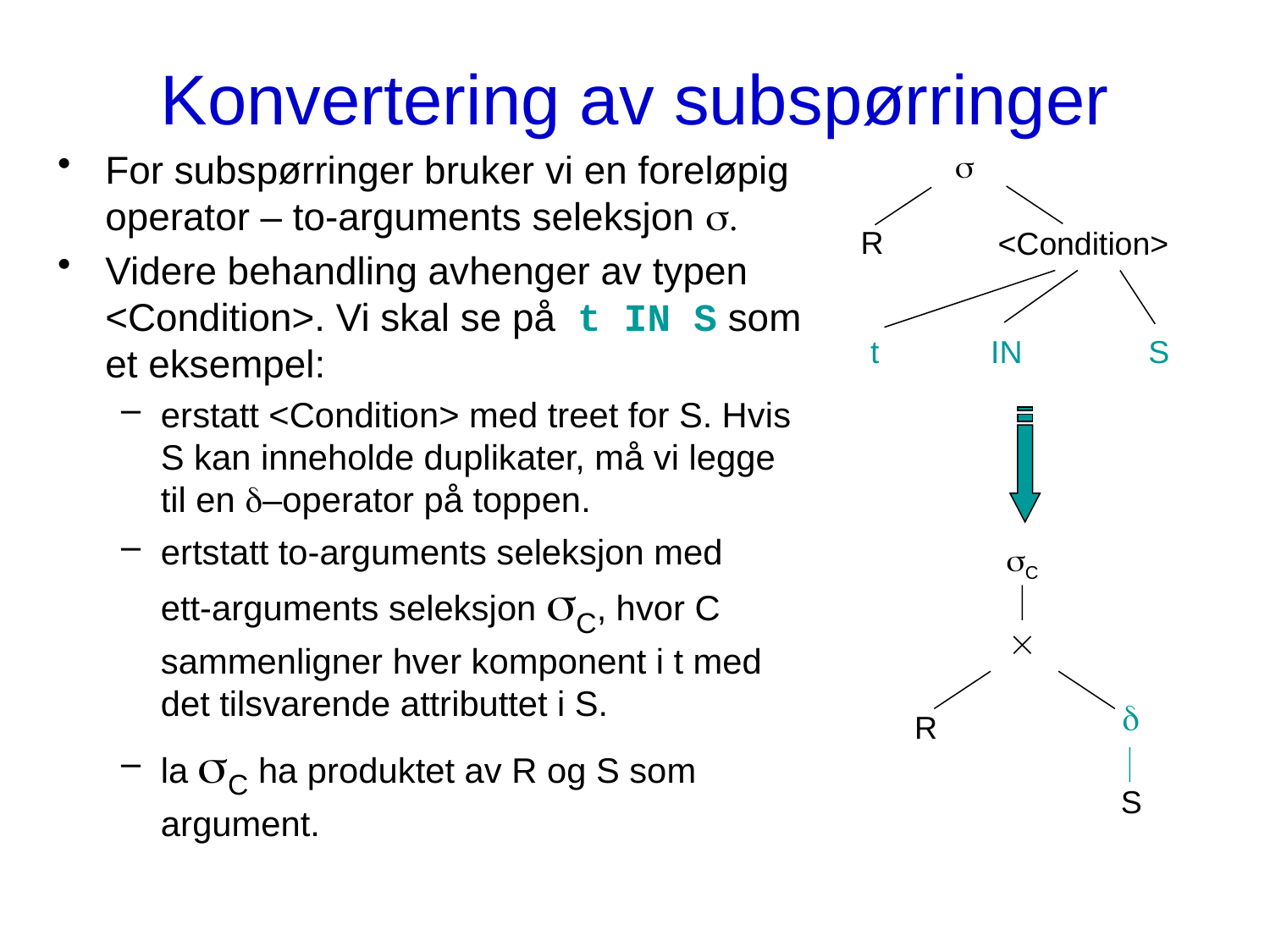

# Konvertering av subspørringer
For subspørringer bruker vi en foreløpig operator – to-arguments seleksjon σ.
Videre behandling avhenger av typen <Condition>. Vi skal se på  t IN S som et eksempel:
erstatt <Condition> med treet for S. Hvis S kan inneholde duplikater, må vi legge til en δ–operator på toppen.
ertstatt to-arguments seleksjon med
ett-arguments seleksjon σC, hvor C
sammenligner hver komponent i t med det tilsvarende attributtet i S.
la σC ha produktet av R og S som argument.
σ

R
<Condition>

t
S
IN

σC

×

δ
R

S